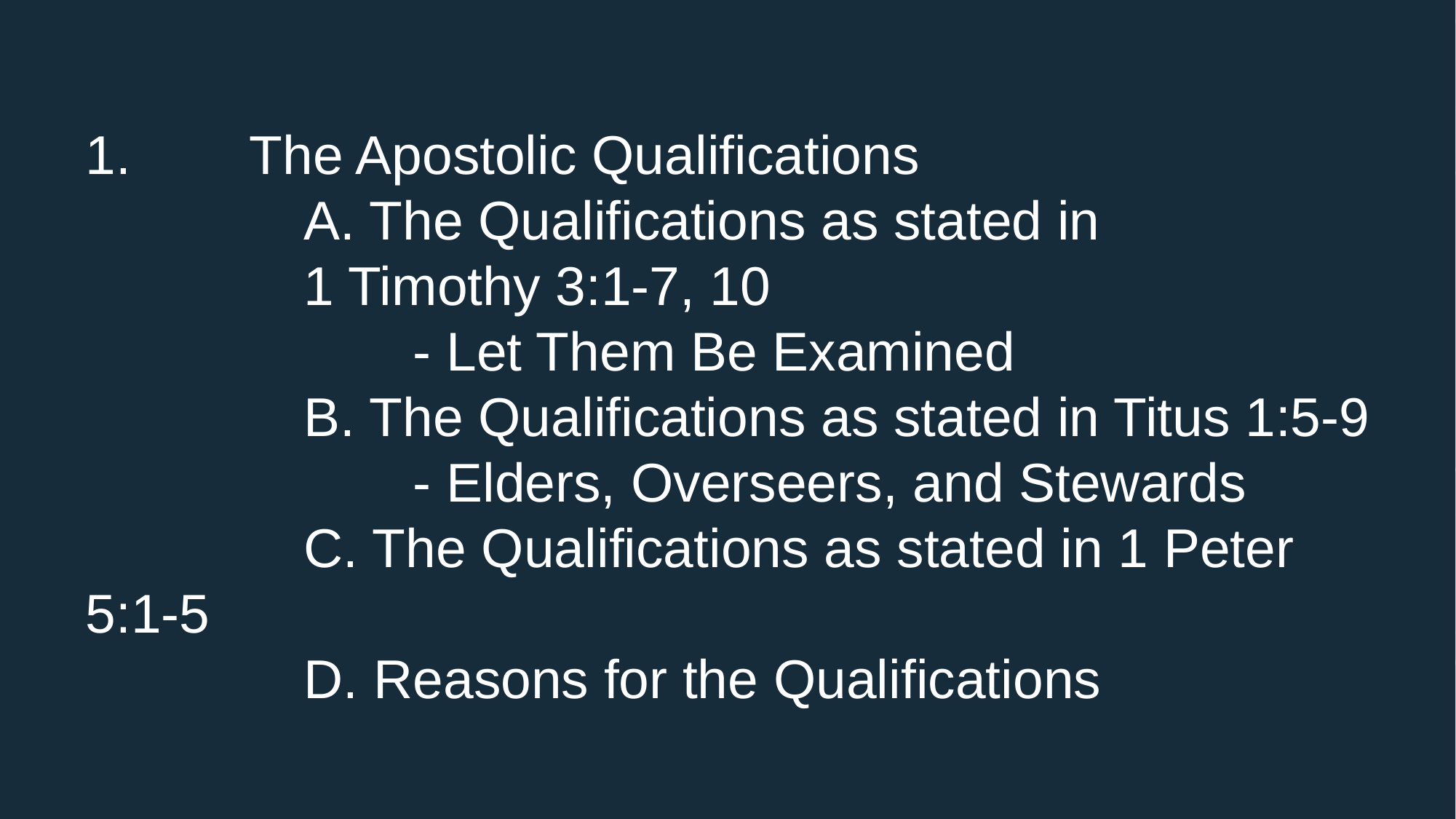

# The Apostolic Qualifications
		A. The Qualifications as stated in
		1 Timothy 3:1-7, 10
			- Let Them Be Examined
		B. The Qualifications as stated in Titus 1:5-9
			- Elders, Overseers, and Stewards
		C. The Qualifications as stated in 1 Peter 5:1-5
		D. Reasons for the Qualifications